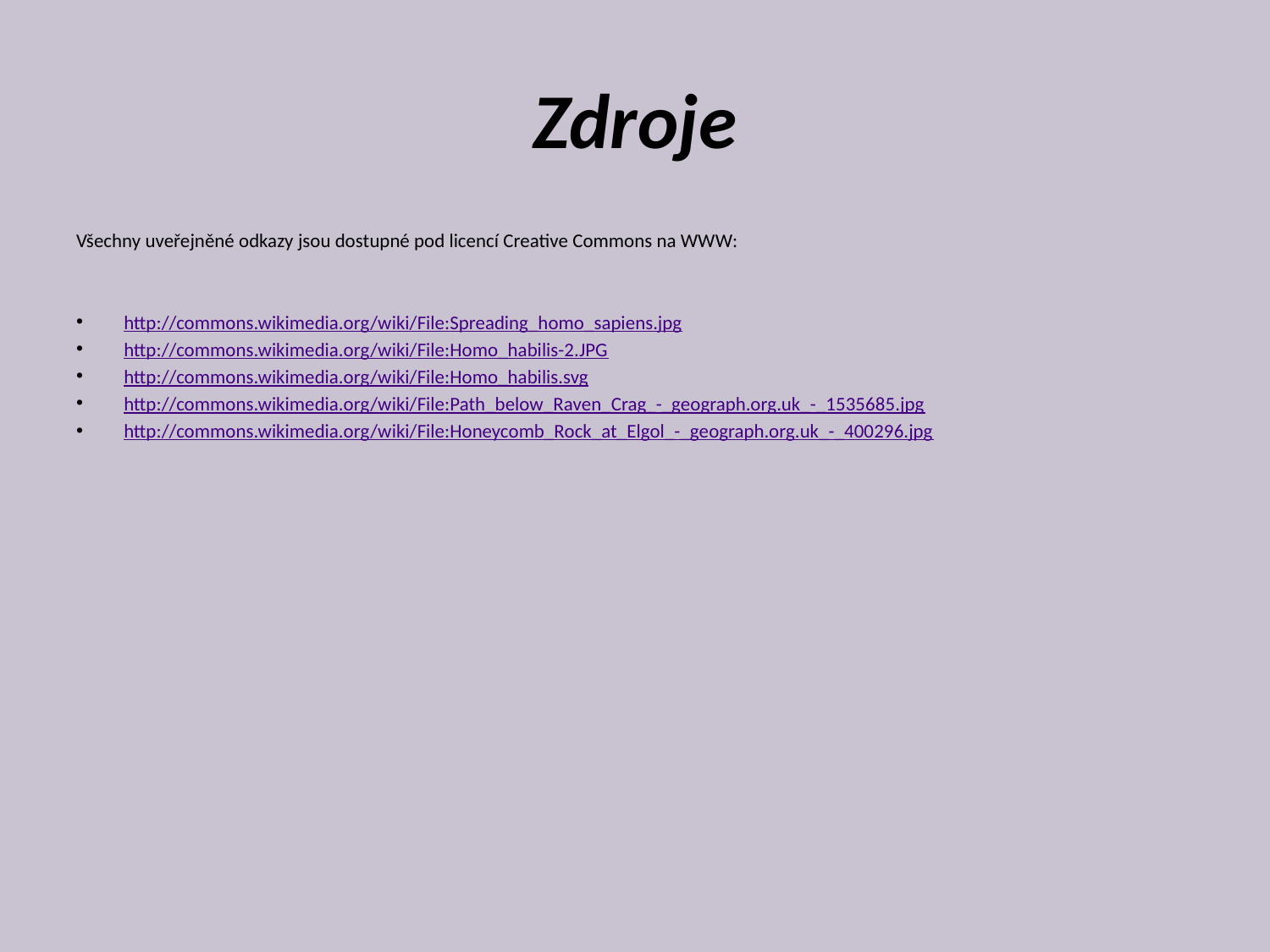

# Zdroje
Všechny uveřejněné odkazy jsou dostupné pod licencí Creative Commons na WWW:

http://commons.wikimedia.org/wiki/File:Spreading_homo_sapiens.jpg
http://commons.wikimedia.org/wiki/File:Homo_habilis-2.JPG
http://commons.wikimedia.org/wiki/File:Homo_habilis.svg
http://commons.wikimedia.org/wiki/File:Path_below_Raven_Crag_-_geograph.org.uk_-_1535685.jpg
http://commons.wikimedia.org/wiki/File:Honeycomb_Rock_at_Elgol_-_geograph.org.uk_-_400296.jpg